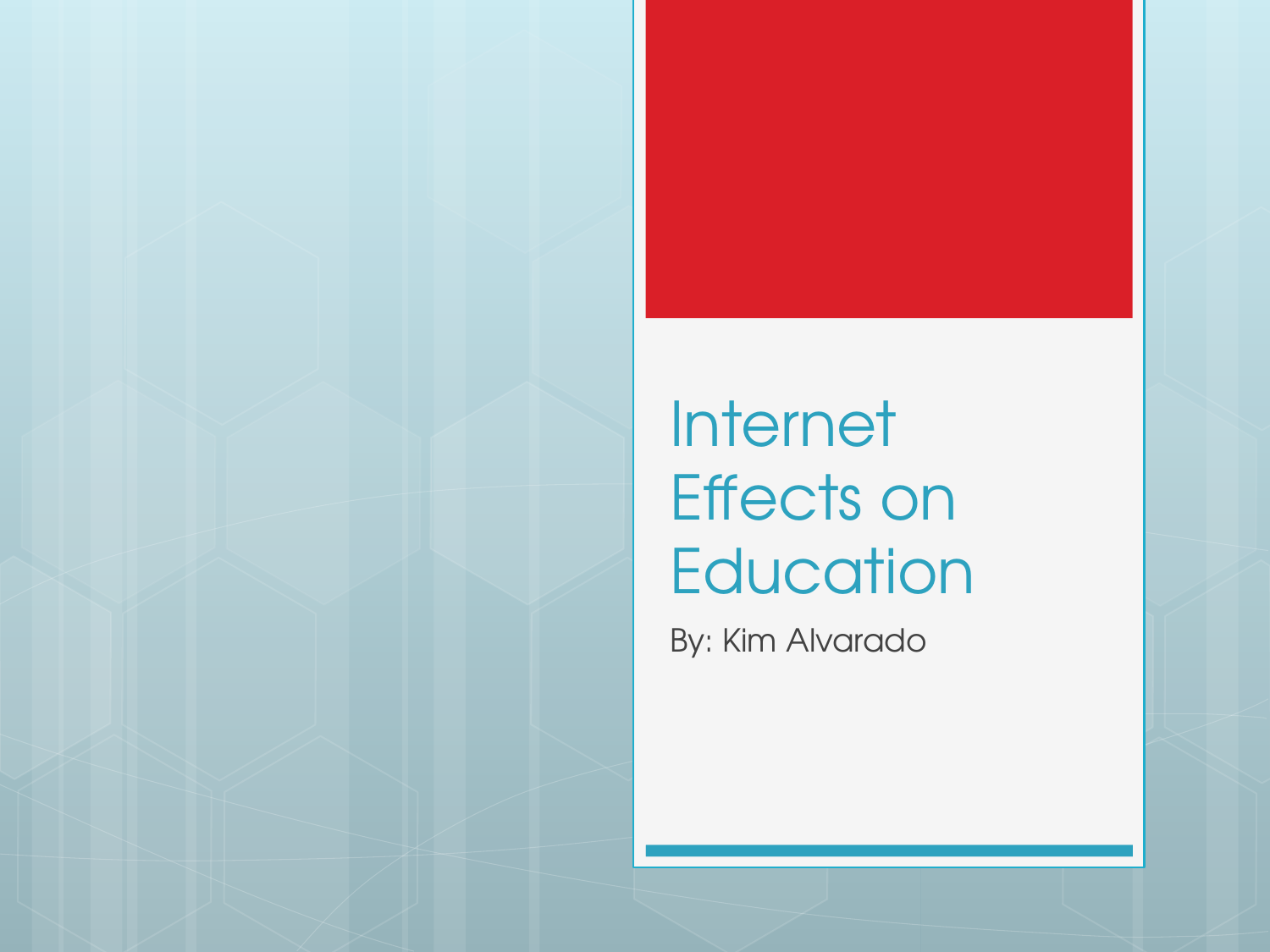

# Internet Effects on Education
By: Kim Alvarado